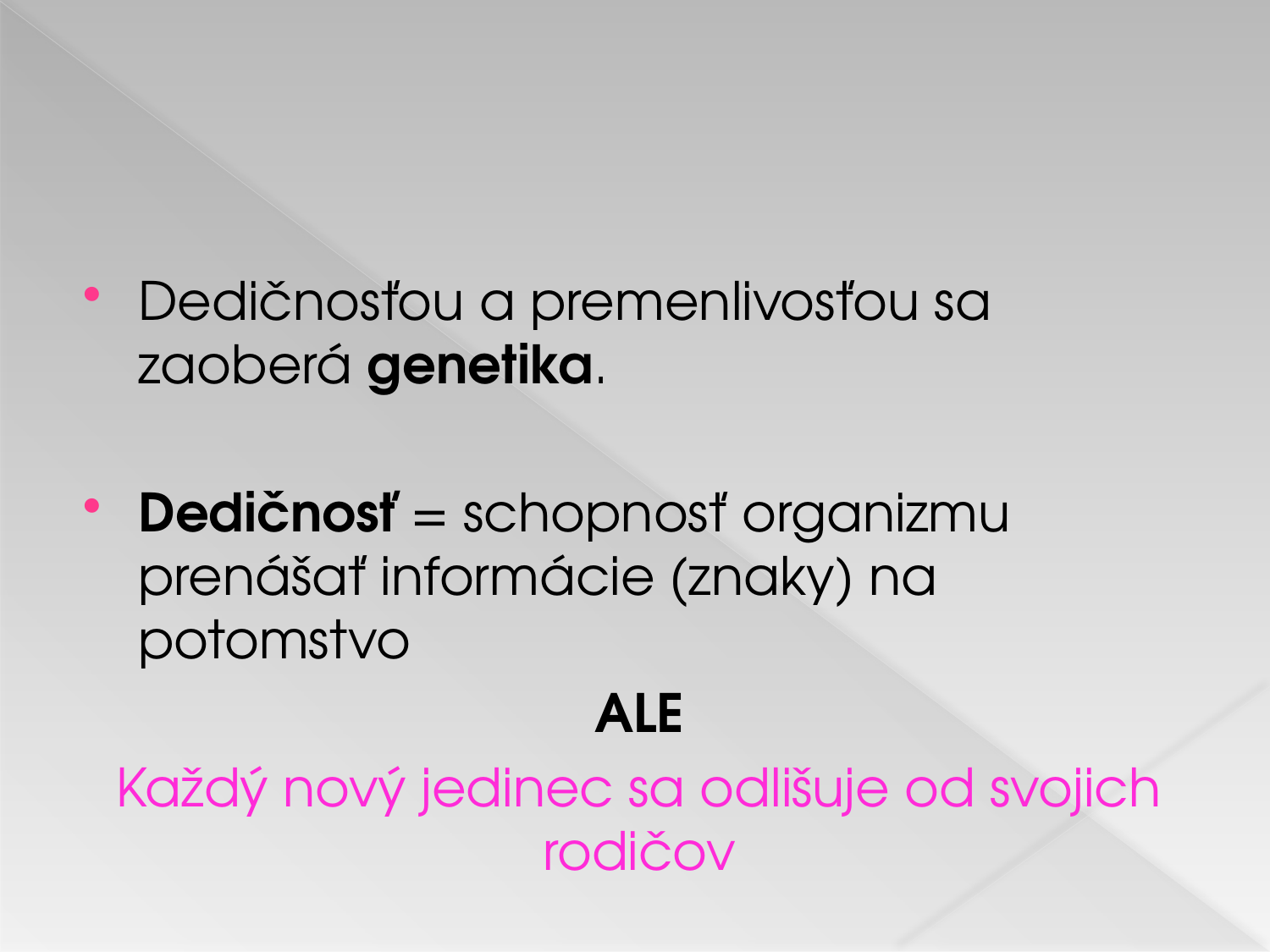

#
Dedičnosťou a premenlivosťou sa zaoberá genetika.

Dedičnosť = schopnosť organizmu prenášať informácie (znaky) na potomstvo
ALE
Každý nový jedinec sa odlišuje od svojich rodičov